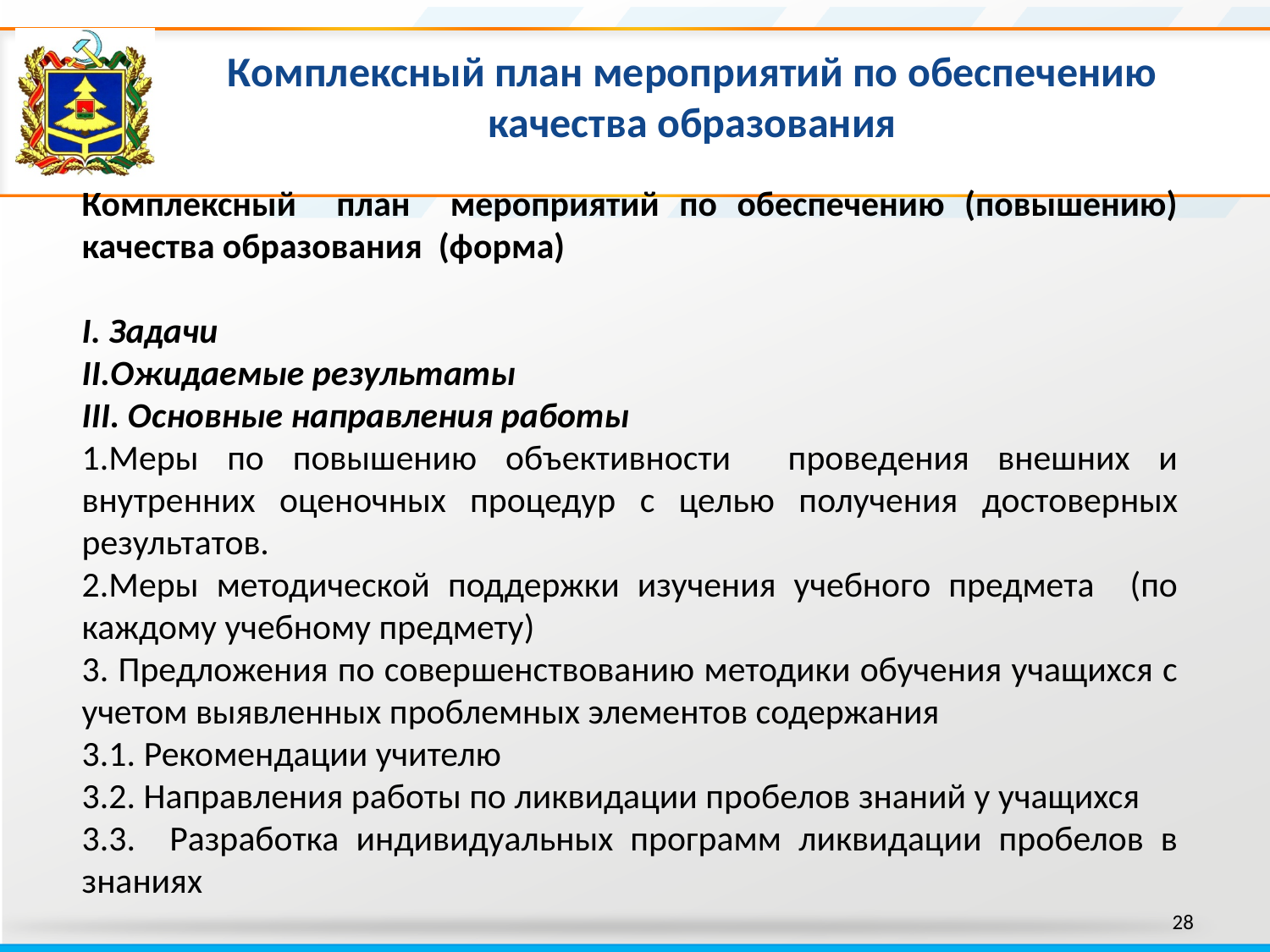

# Комплексный план мероприятий по обеспечению качества образования
Комплексный  план  мероприятий по обеспечению (повышению) качества образования  (форма)

I. Задачи
II.Ожидаемые результаты
III. Основные направления работы
1.Меры по повышению объективности  проведения внешних и внутренних оценочных процедур с целью получения достоверных результатов.
2.Меры методической поддержки изучения учебного предмета  (по каждому учебному предмету)
3. Предложения по совершенствованию методики обучения учащихся с учетом выявленных проблемных элементов содержания
3.1. Рекомендации учителю
3.2. Направления работы по ликвидации пробелов знаний у учащихся
3.3.  Разработка индивидуальных программ ликвидации пробелов в знаниях

28